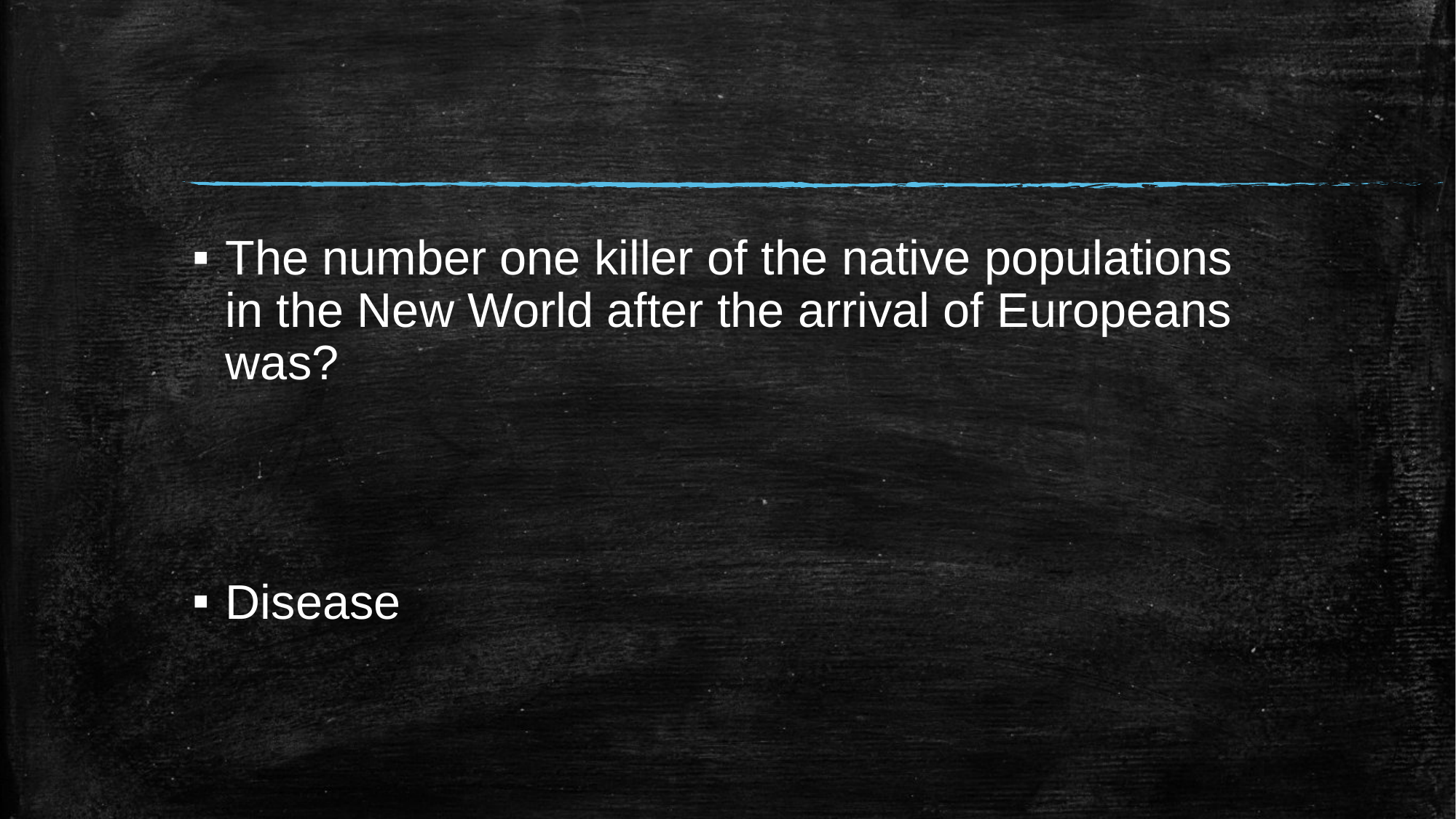

#
The number one killer of the native populations in the New World after the arrival of Europeans was?

Disease